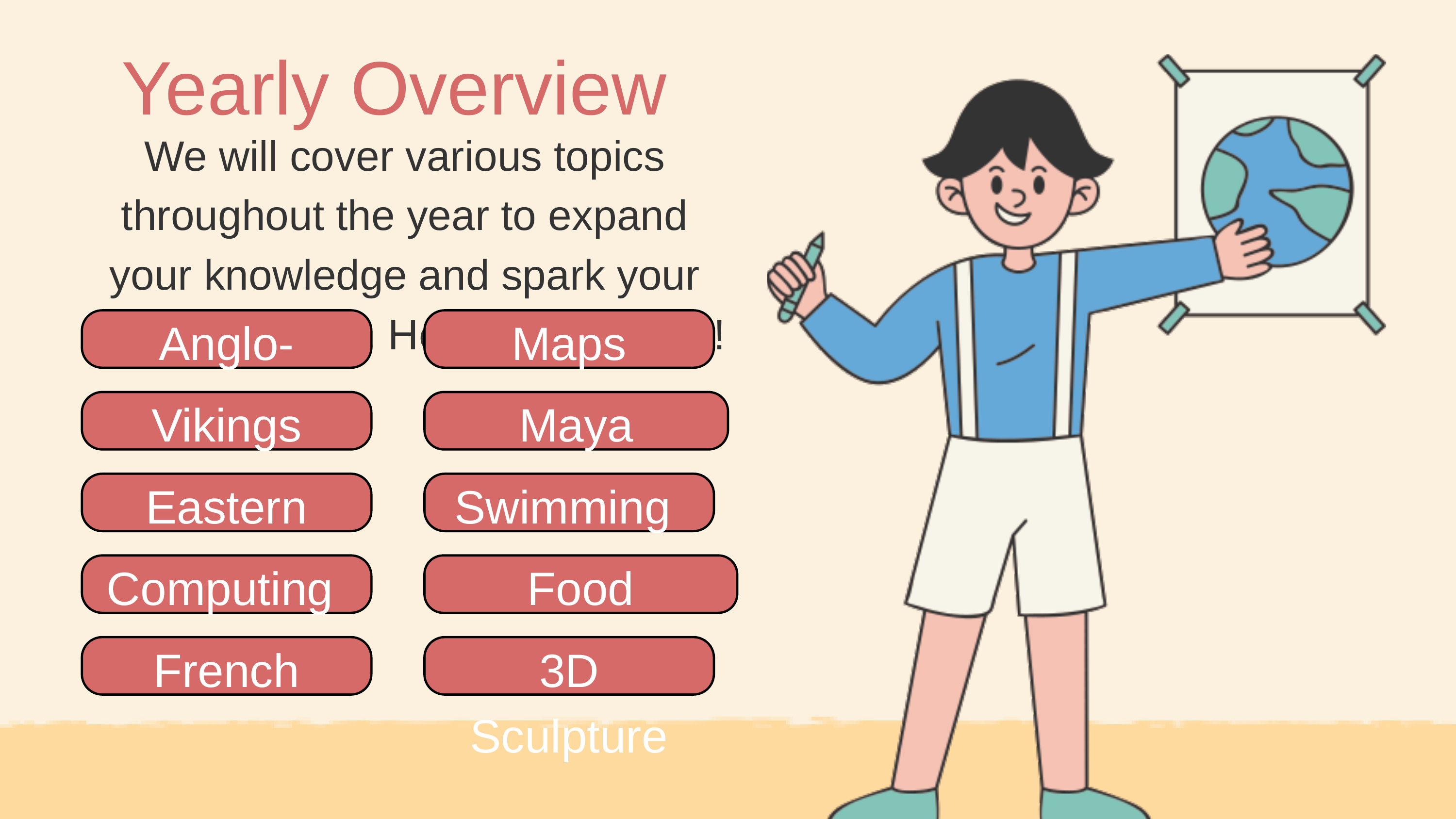

Yearly Overview

We will cover various topics throughout the year to expand your knowledge and spark your child's curiosity. Here is just a few!

Anglo-Saxons

Maps

Vikings

Maya Civilisation

Eastern Europe

Swimming

Computing

Food Technology

French

3D Sculpture